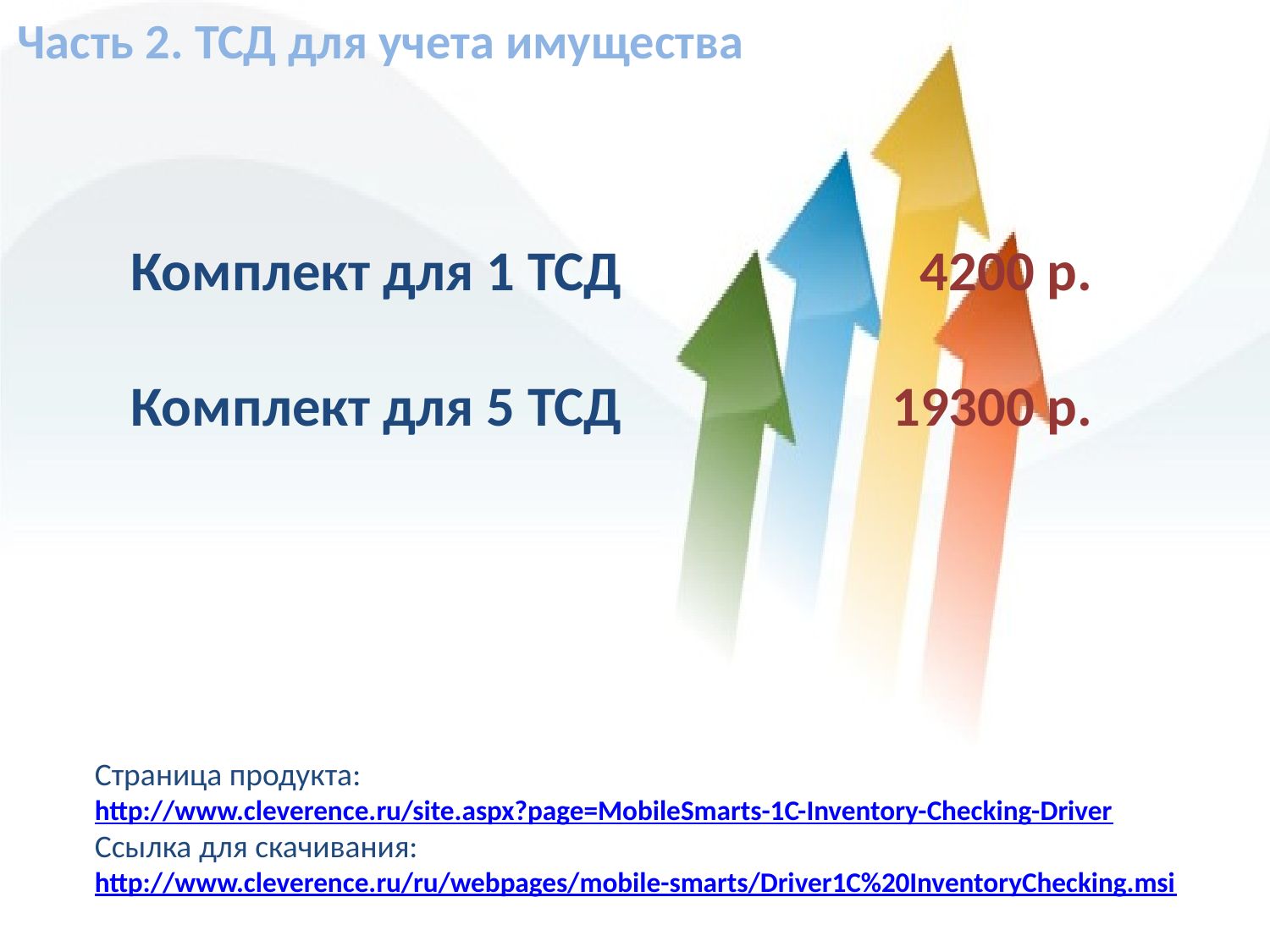

Часть 2. ТСД для учета имущества
Комплект для 1 ТСД

Комплект для 5 ТСД
4200 р.

19300 р.
Страница продукта:
http://www.cleverence.ru/site.aspx?page=MobileSmarts-1C-Inventory-Checking-Driver
Ссылка для скачивания:
http://www.cleverence.ru/ru/webpages/mobile-smarts/Driver1C%20InventoryChecking.msi